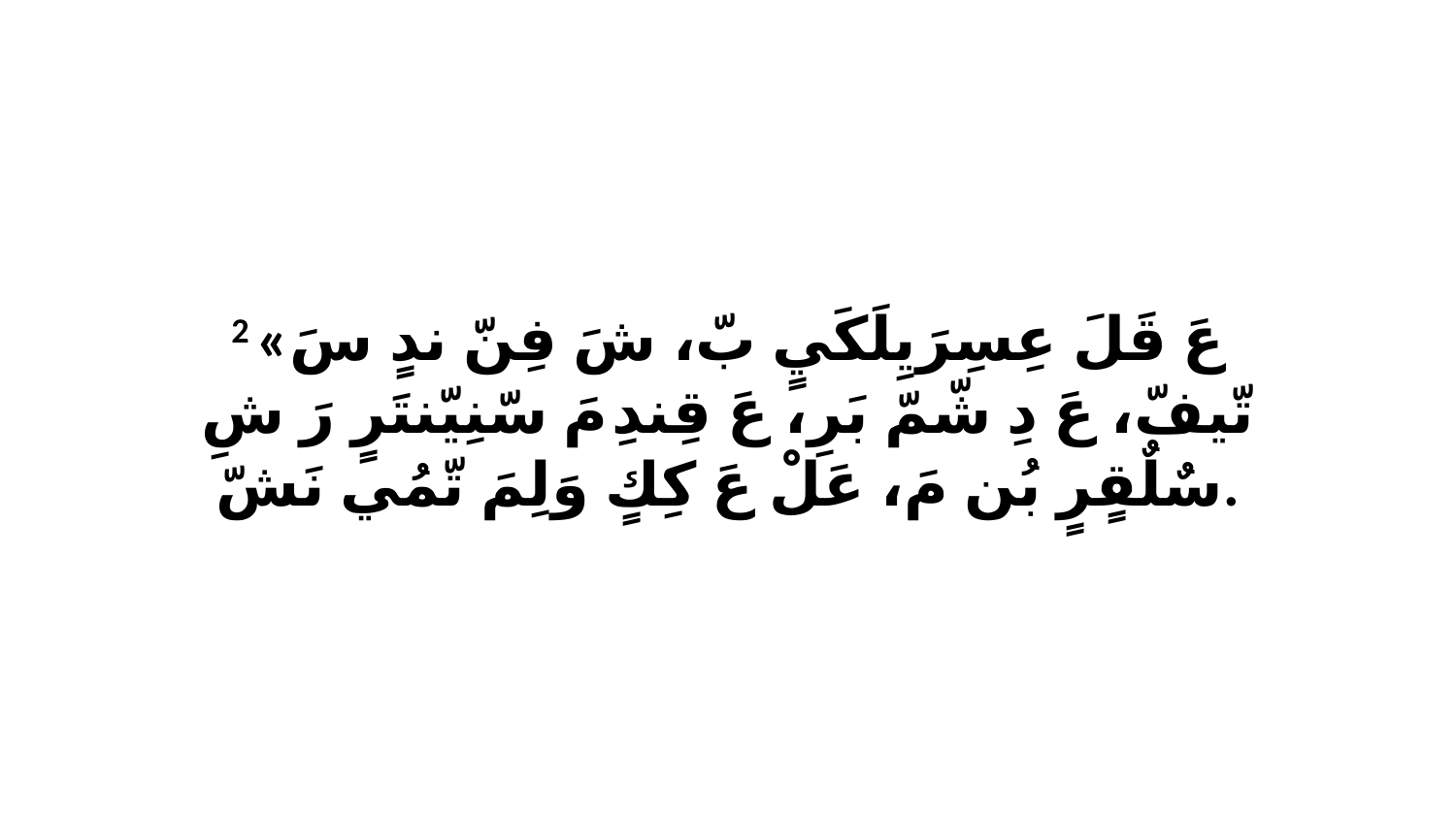

2 «عَ قَلَ عِسِرَيِلَكَيٍ بّ، شَ فِنّ ندٍ سَ تّيفّ، عَ دِ شّمّ بَرِ، عَ قِندِ مَ سّنِيّنتَرٍ رَ شِ سٌلٌقٍرٍ بُن مَ، عَلْ عَ كِكٍ وَلِمَ تّمُي نَشّ.